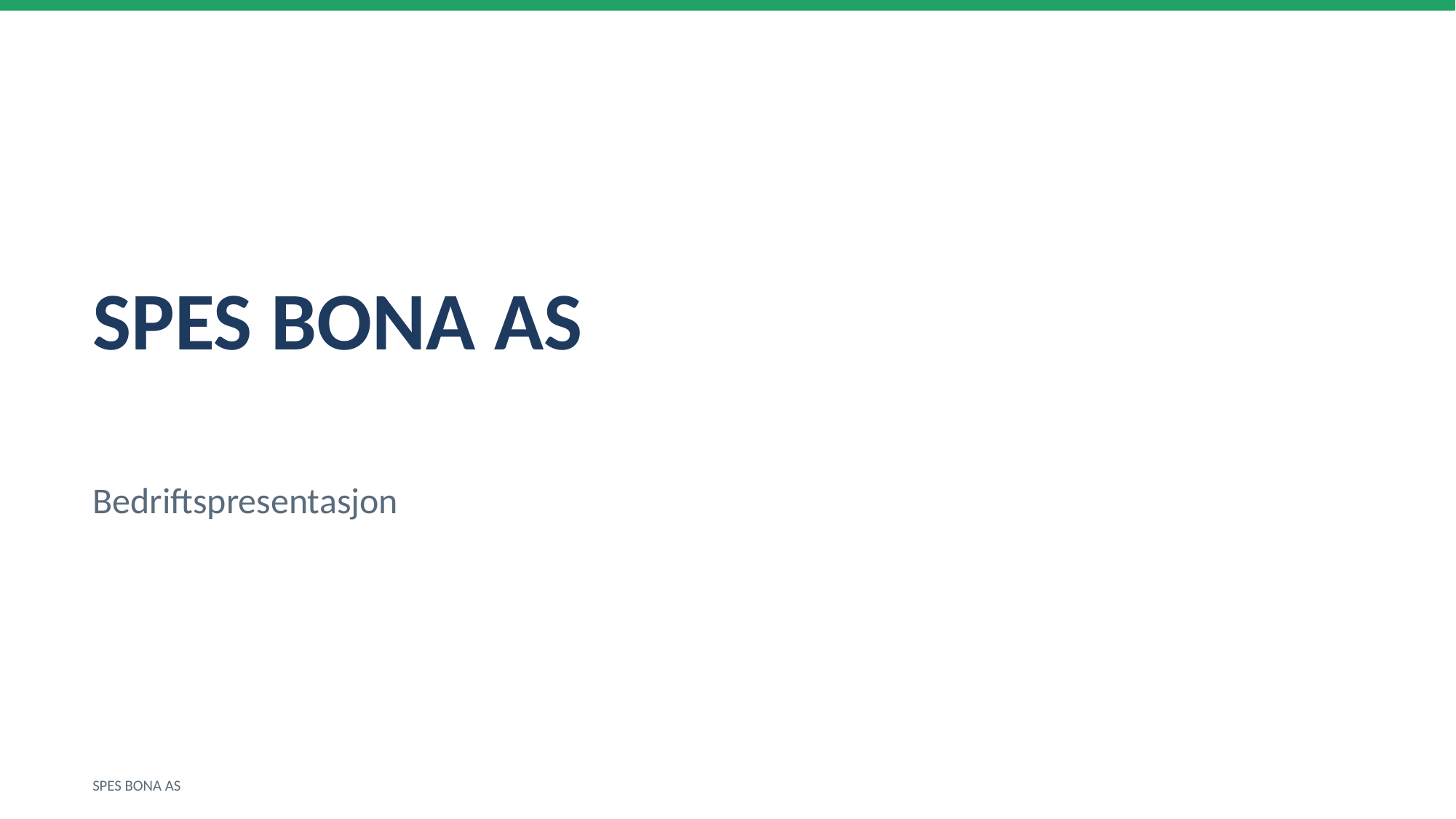

SPES BONA AS
Bedriftspresentasjon
SPES BONA AS